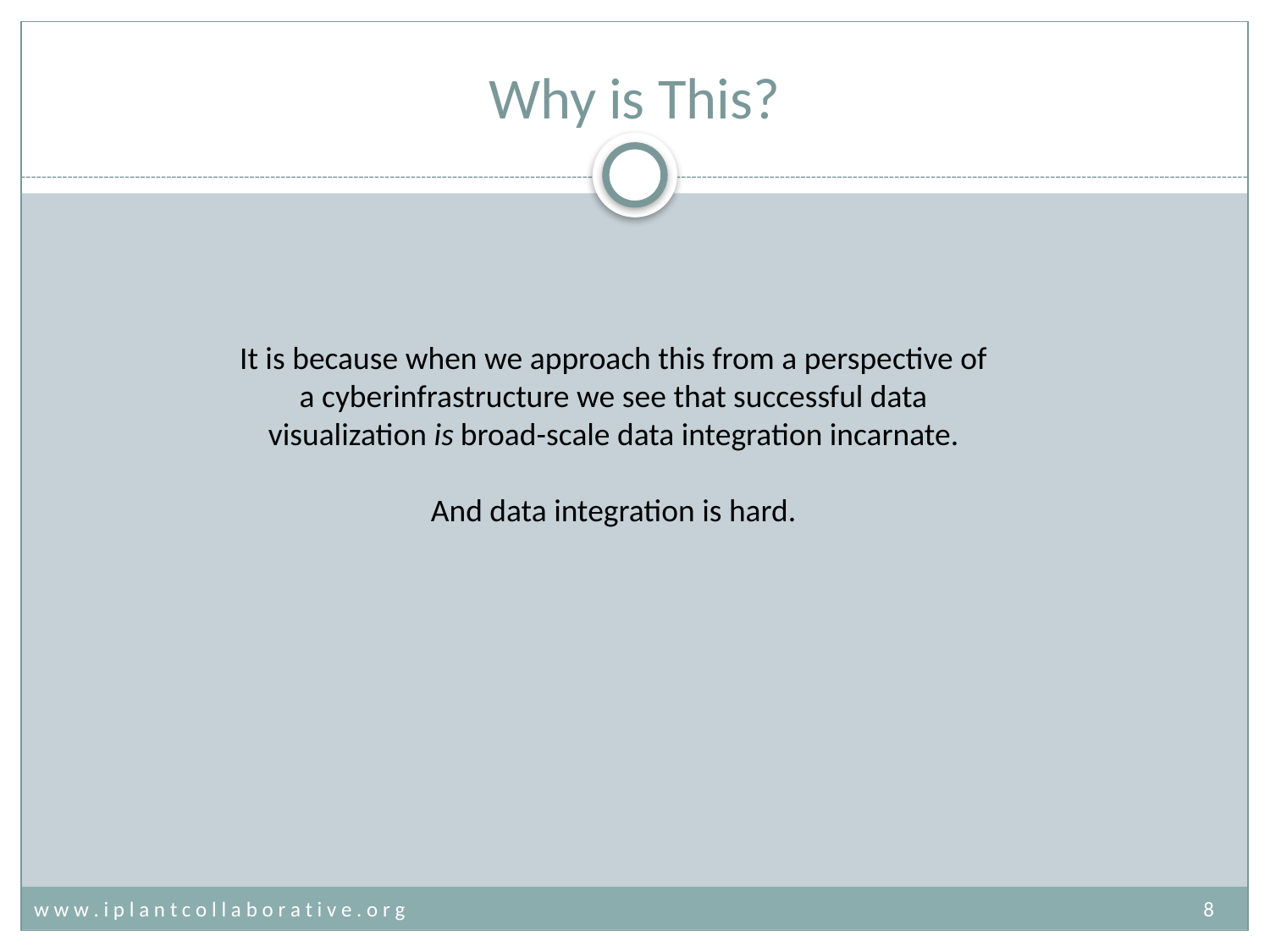

# Why is This?
It is because when we approach this from a perspective of a cyberinfrastructure we see that successful data visualization is broad-scale data integration incarnate.

And data integration is hard.

w w w . i p l a n t c o l l a b o r a t i v e . o r g	8